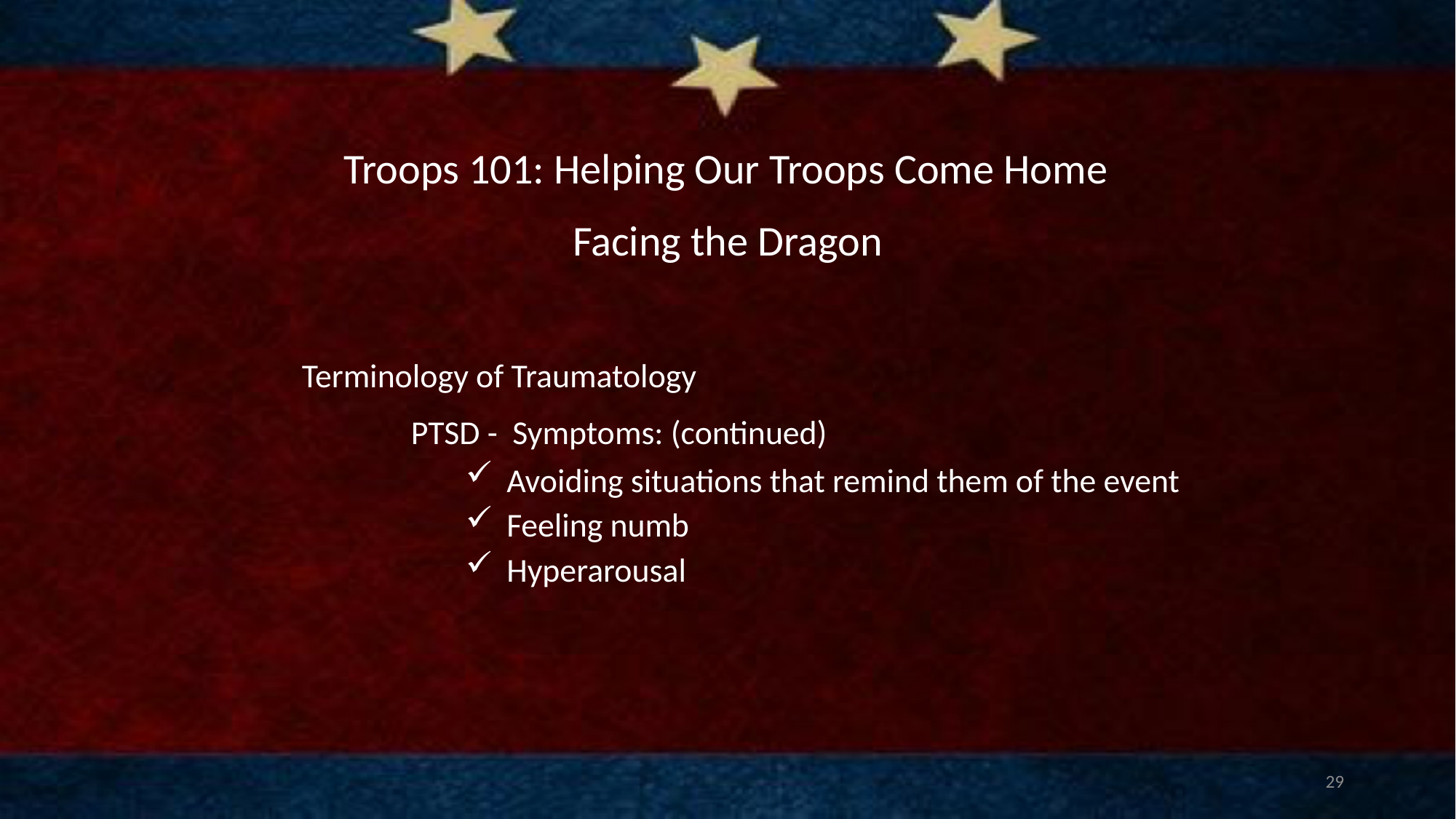

# Troops 101: Helping Our Troops Come Home
Facing the Dragon

	Terminology of Traumatology
		PTSD -  Symptoms: (continued)
Avoiding situations that remind them of the event
Feeling numb
Hyperarousal

29